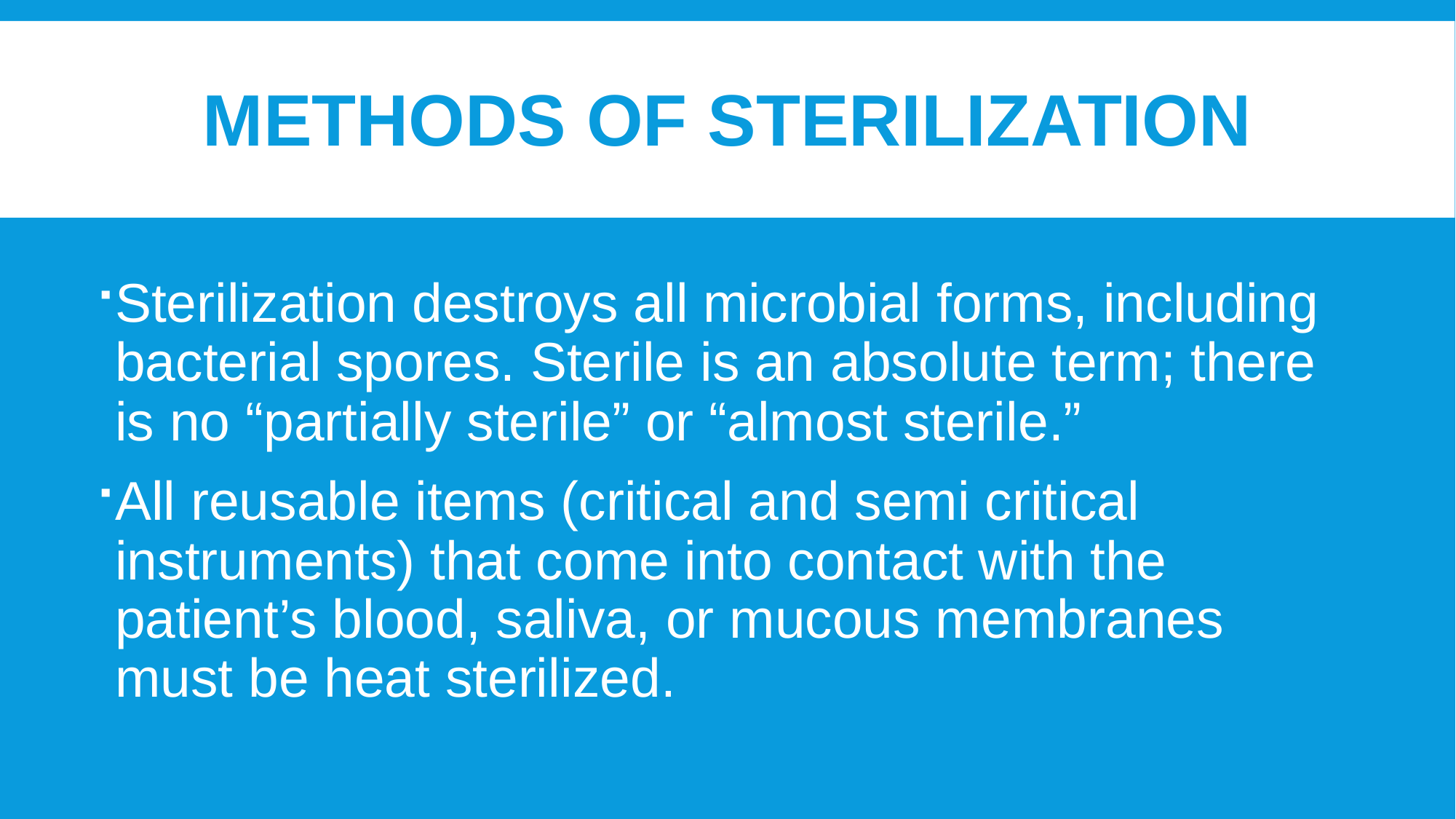

# Methods of Sterilization
Sterilization destroys all microbial forms, including bacterial spores. Sterile is an absolute term; there is no “partially sterile” or “almost sterile.”
All reusable items (critical and semi critical instruments) that come into contact with the patient’s blood, saliva, or mucous membranes must be heat sterilized.